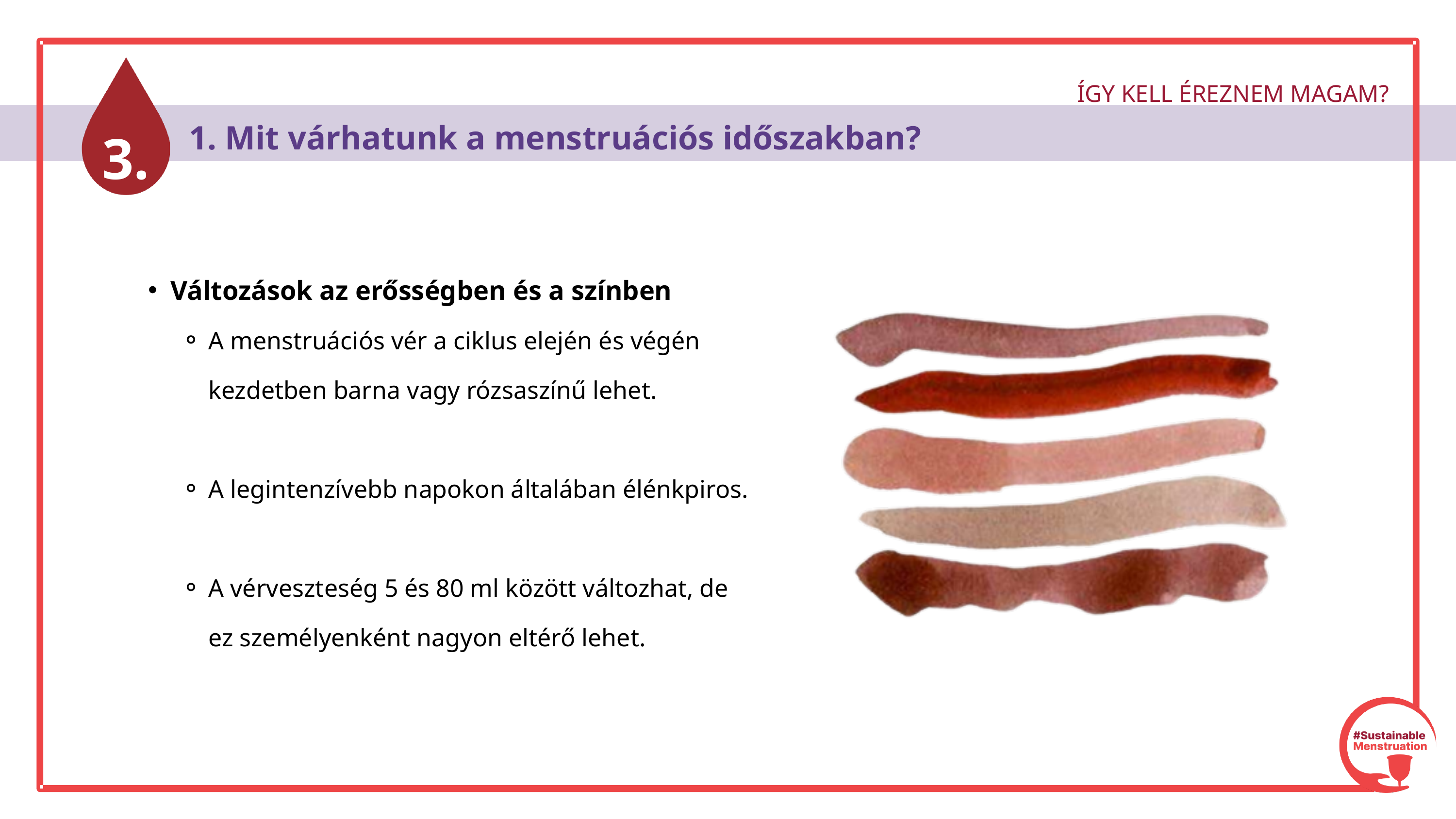

ÍGY KELL ÉREZNEM MAGAM?
3.

                          1. Mit várhatunk a menstruációs időszakban?
Változások az erősségben és a színben
A menstruációs vér a ciklus elején és végén kezdetben barna vagy rózsaszínű lehet.

A legintenzívebb napokon általában élénkpiros.

A vérveszteség 5 és 80 ml között változhat, de ez személyenként nagyon eltérő lehet.